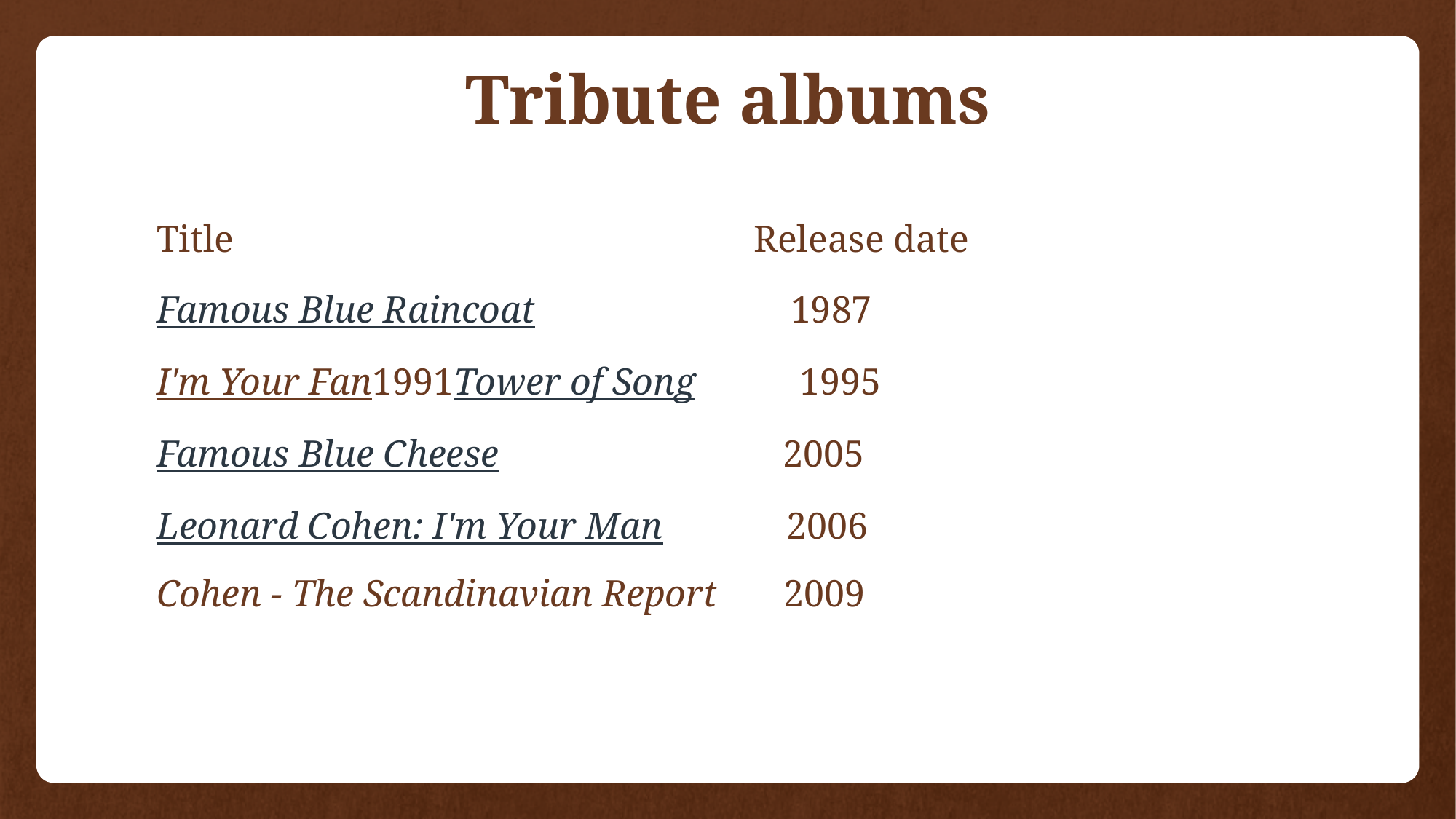

# Tribute albums
Title                                                       Release date
Famous Blue Raincoat                           1987
I'm Your Fan1991Tower of Song           1995
Famous Blue Cheese                              2005
Leonard Cohen: I'm Your Man             2006
Cohen - The Scandinavian Report       2009